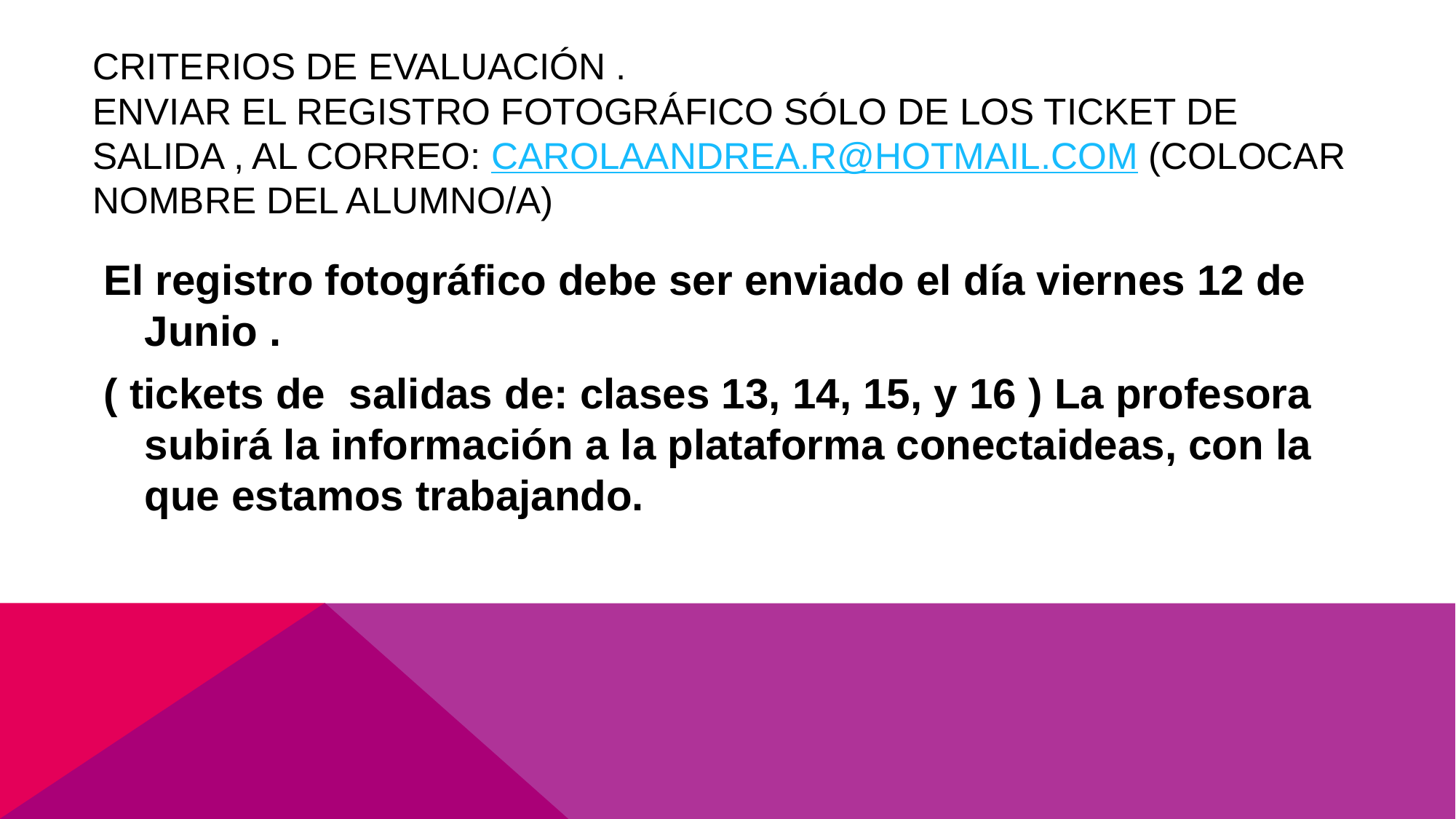

# Criterios de evaluación . Enviar el registro fotográfico sólo de los ticket de salida , al Correo: carolaandrea.r@hotmail.com (Colocar nombre del alumno/A)
El registro fotográfico debe ser enviado el día viernes 12 de Junio .
( tickets de  salidas de: clases 13, 14, 15, y 16 ) La profesora subirá la información a la plataforma conectaideas, con la que estamos trabajando.